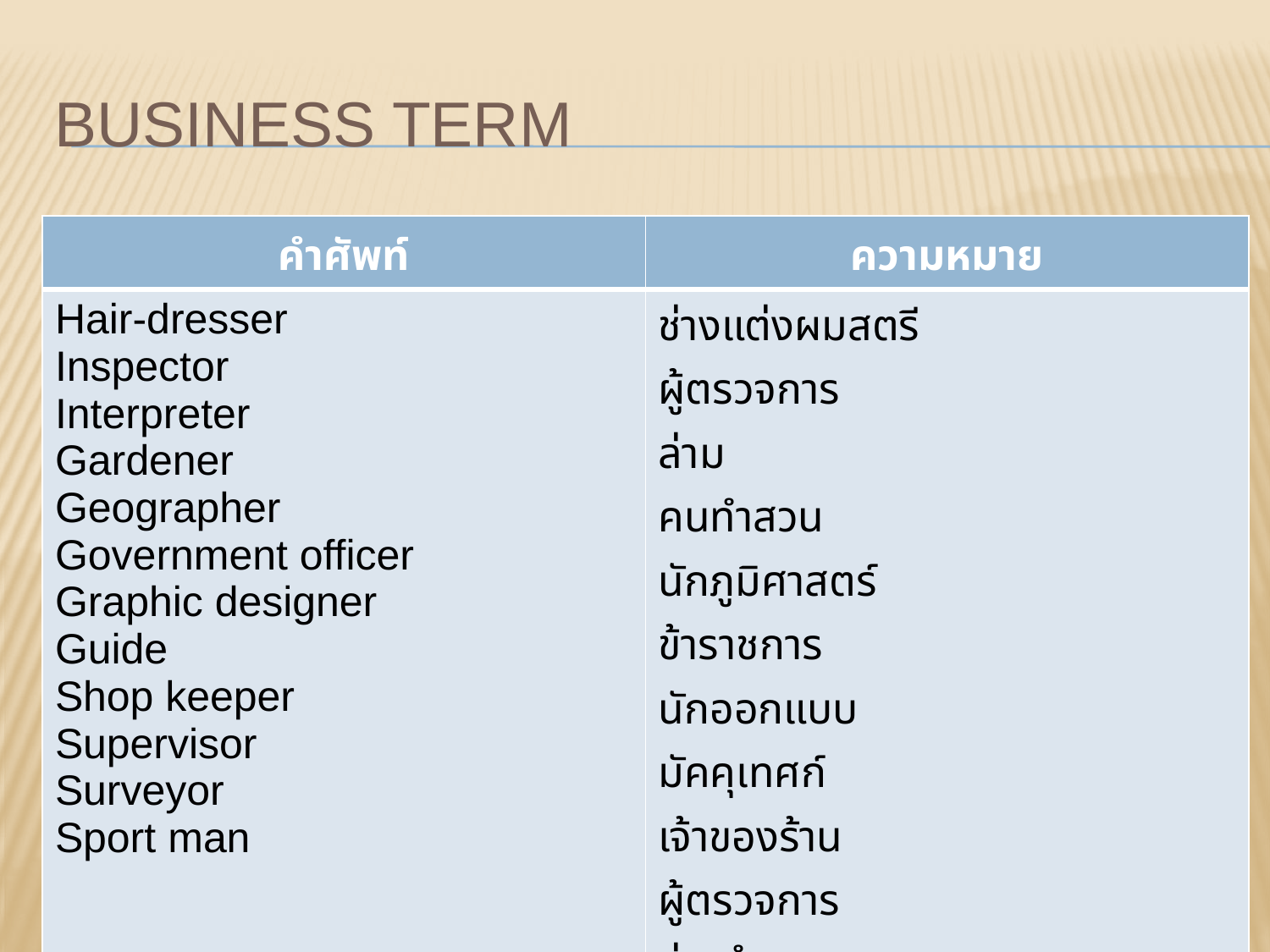

# Business Term
| คำศัพท์ | ความหมาย |
| --- | --- |
| Hair-dresser Inspector Interpreter Gardener Geographer Government officer Graphic designer Guide Shop keeper Supervisor Surveyor Sport man | ช่างแต่งผมสตรี ผู้ตรวจการ ล่าม คนทำสวน นักภูมิศาสตร์ ข้าราชการ นักออกแบบ มัคคุเทศก์ เจ้าของร้าน ผู้ตรวจการ ช่างสำรวจ นักกีฬา |